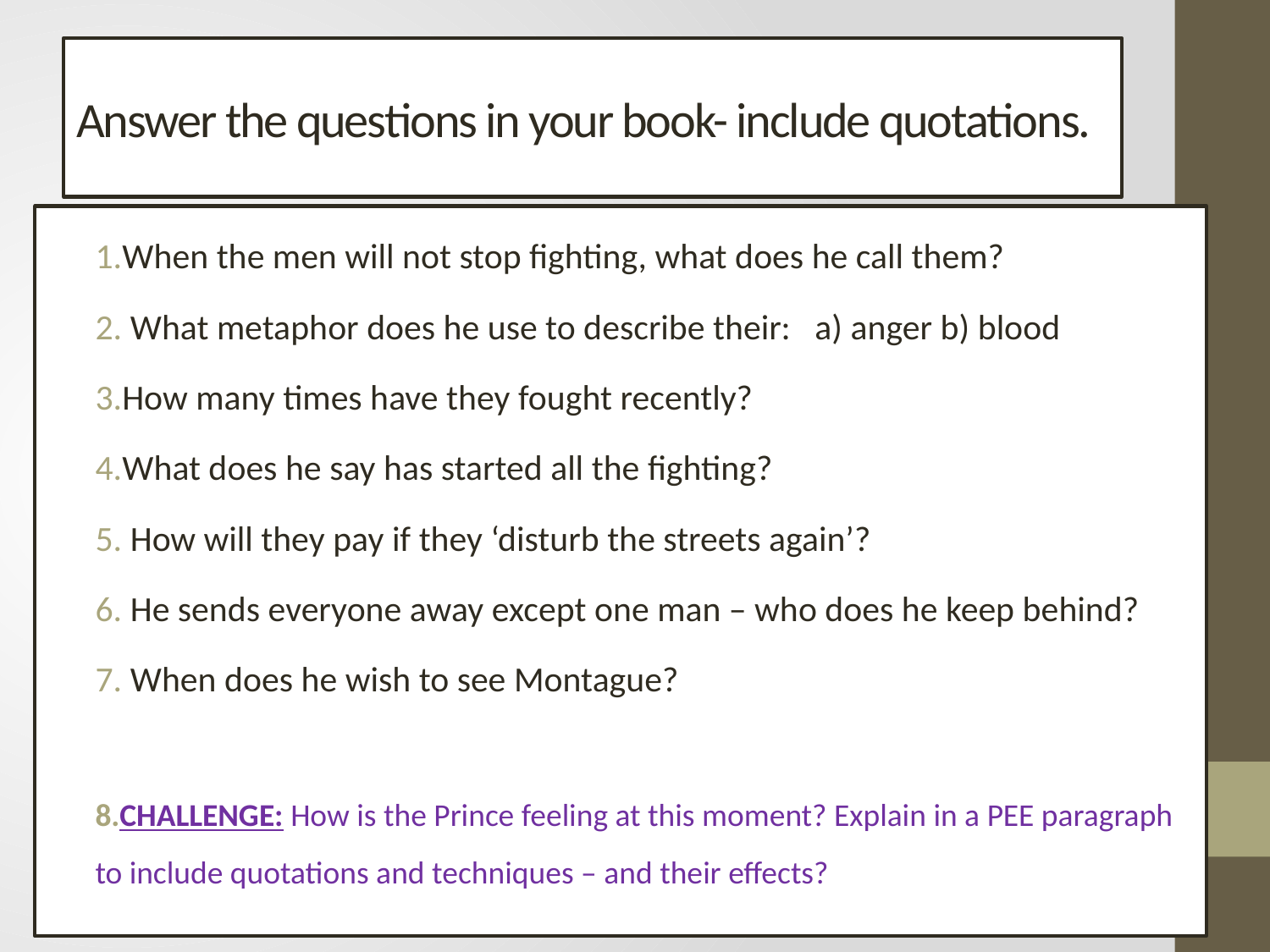

# Answer the questions in your book- include quotations.
When the men will not stop fighting, what does he call them?
 What metaphor does he use to describe their:   a) anger b) blood
How many times have they fought recently?
What does he say has started all the fighting?
 How will they pay if they ‘disturb the streets again’?
 He sends everyone away except one man – who does he keep behind?
 When does he wish to see Montague?

CHALLENGE: How is the Prince feeling at this moment? Explain in a PEE paragraph to include quotations and techniques – and their effects?